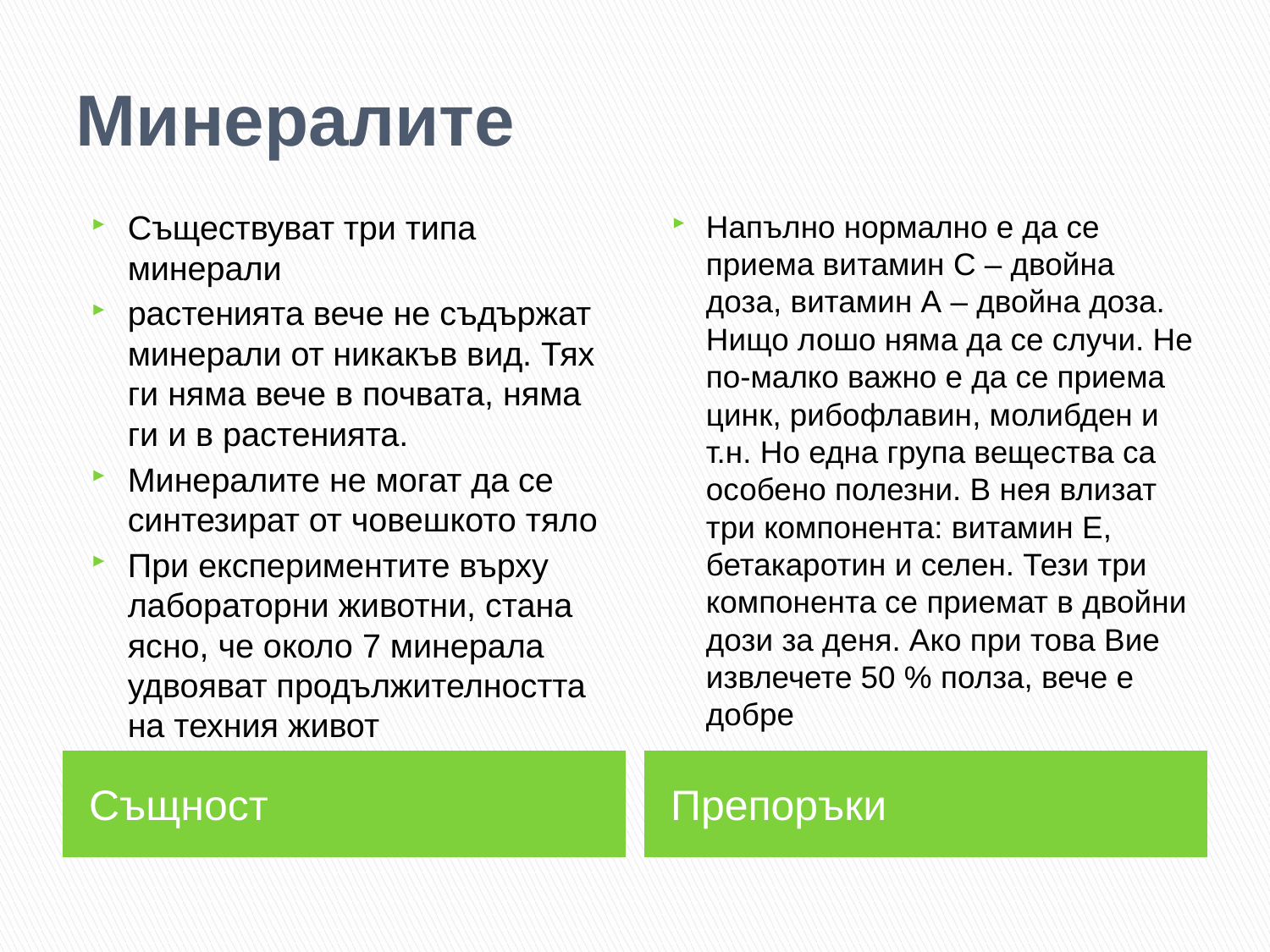

# Минералите
Съществуват три типа минерали
растенията вече не съдържат минерали от никакъв вид. Тях ги няма вече в почвата, няма ги и в растенията.
Минералите не могат да се синтезират от човешкото тяло
При експериментите върху лабораторни животни, стана ясно, че около 7 минерала удвояват продължителността на техния живот
Напълно нормално е да се приема витамин С – двойна доза, витамин А – двойна доза. Нищо лошо няма да се случи. Не по-малко важно е да се приема цинк, рибофлавин, молибден и т.н. Но една група вещества са особено полезни. В нея влизат три компонента: витамин Е, бетакаротин и селен. Тези три компонента се приемат в двойни дози за деня. Ако при това Вие извлечете 50 % полза, вече е добре
Същност
Препоръки